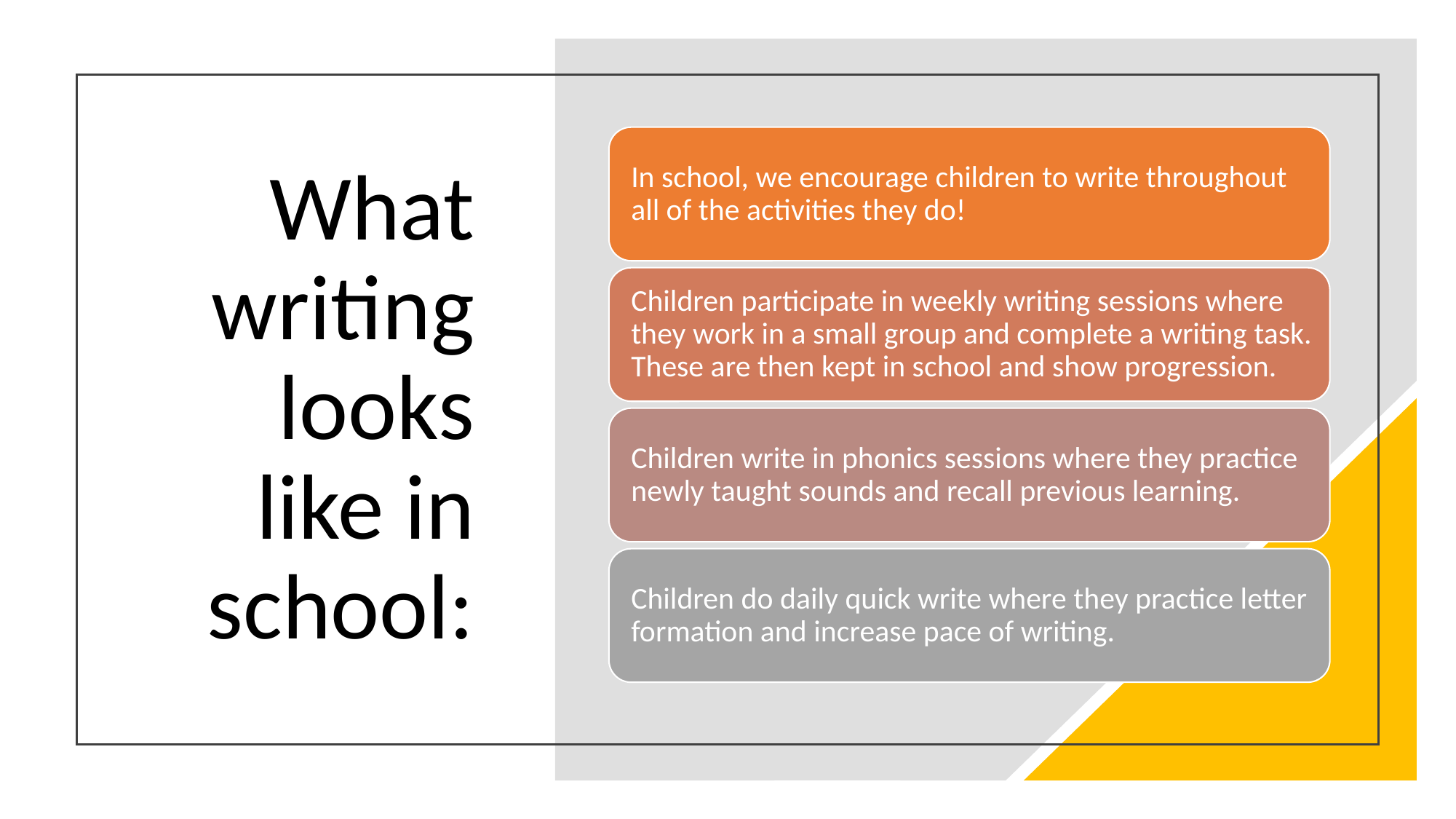

In school, we encourage children to write throughout all of the activities they do!
Children participate in weekly writing sessions where they work in a small group and complete a writing task. These are then kept in school and show progression.
Children write in phonics sessions where they practice newly taught sounds and recall previous learning.
Children do daily quick write where they practice letter formation and increase pace of writing.
# What writing looks like in school: